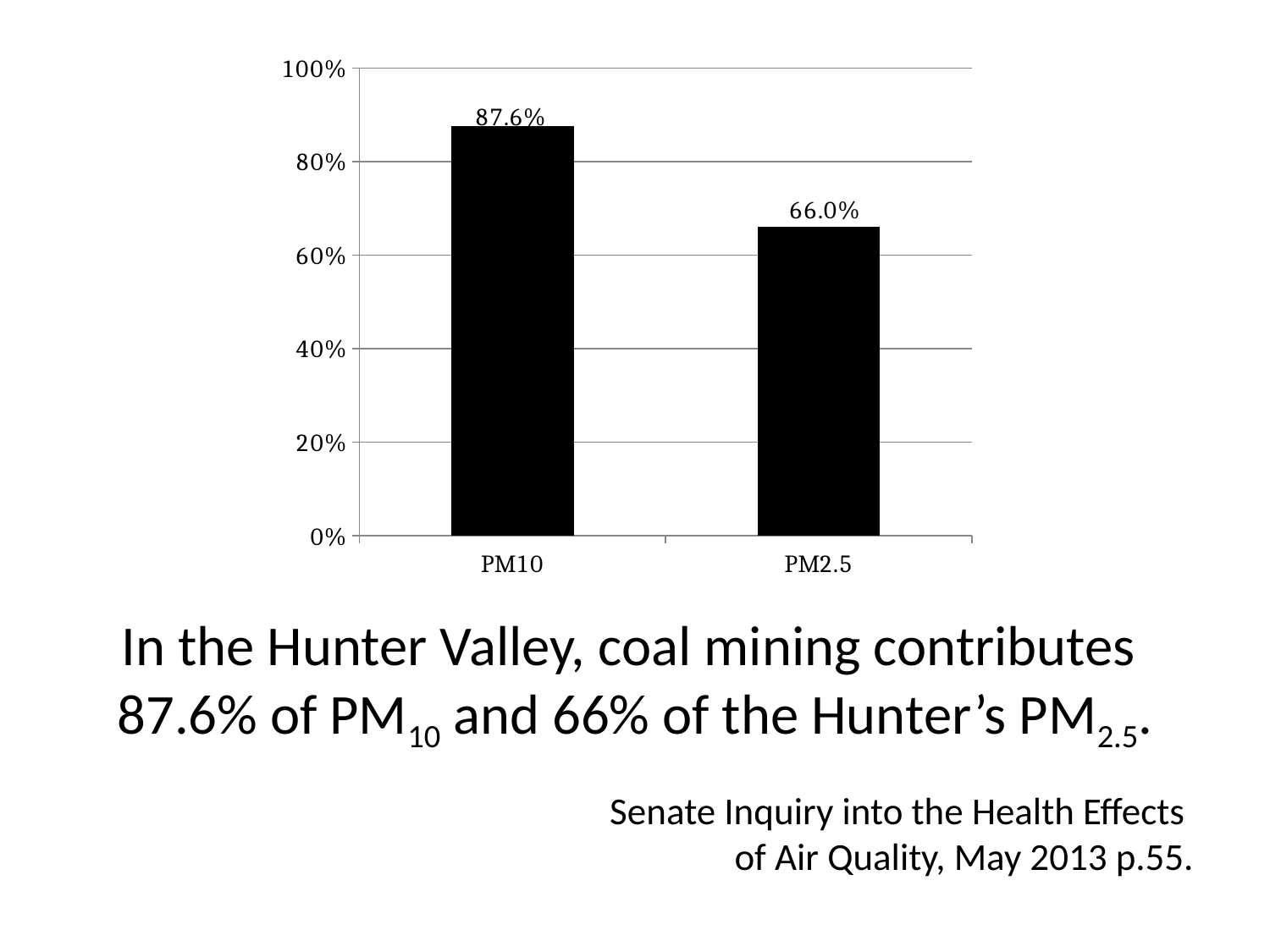

### Chart

| Category |  |
|---|---|
| PM10 | 0.876 |
| PM2.5 | 0.66 |
In the Hunter Valley, coal mining contributes
87.6% of PM10 and 66% of the Hunter’s PM2.5.

Senate Inquiry into the Health Effects
of Air Quality, May 2013 p.55.